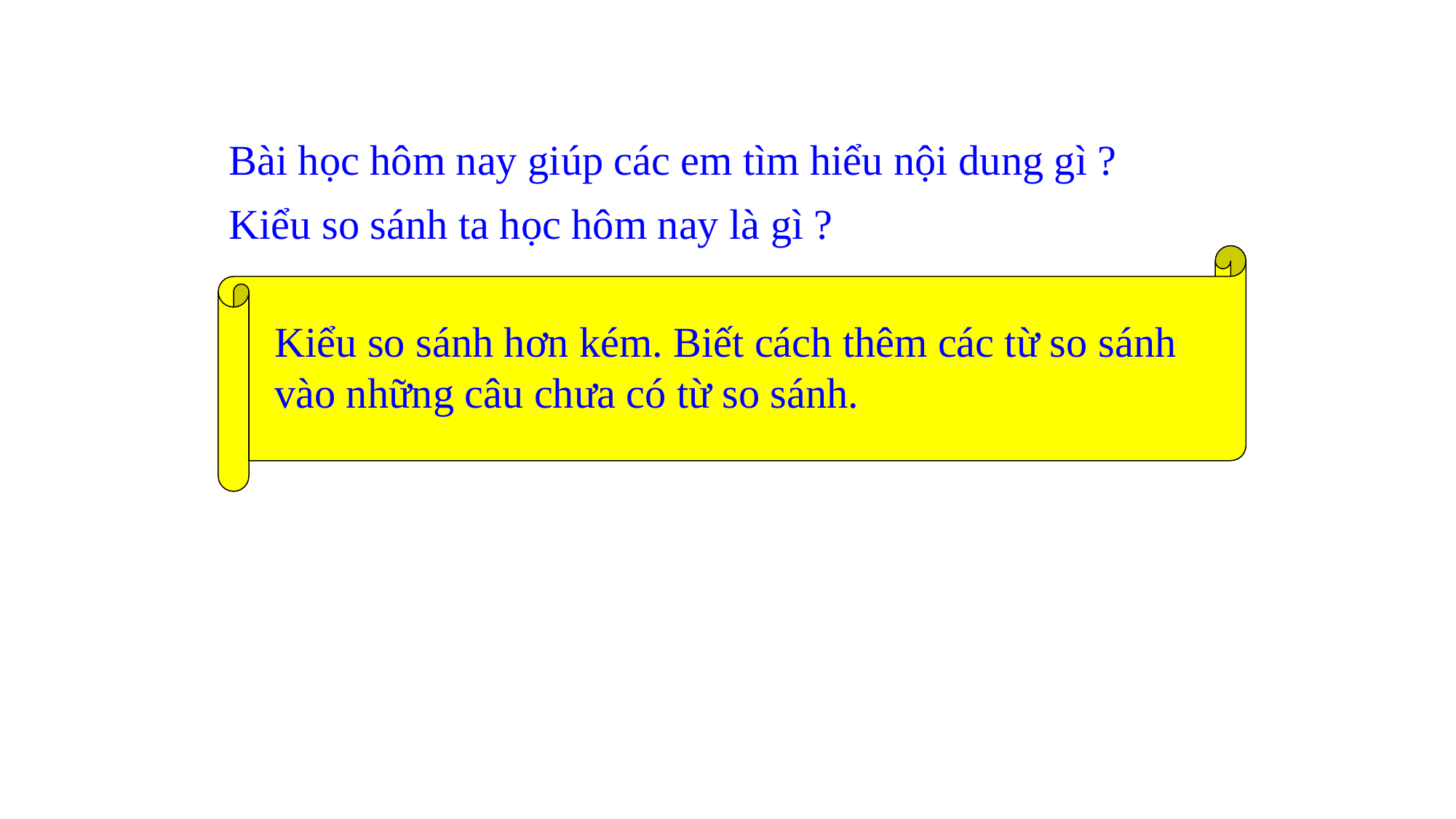

Bài học hôm nay giúp các em tìm hiểu nội dung gì ?
Kiểu so sánh ta học hôm nay là gì ?

Kiểu so sánh hơn kém. Biết cách thêm các từ so sánh
vào những câu chưa có từ so sánh.